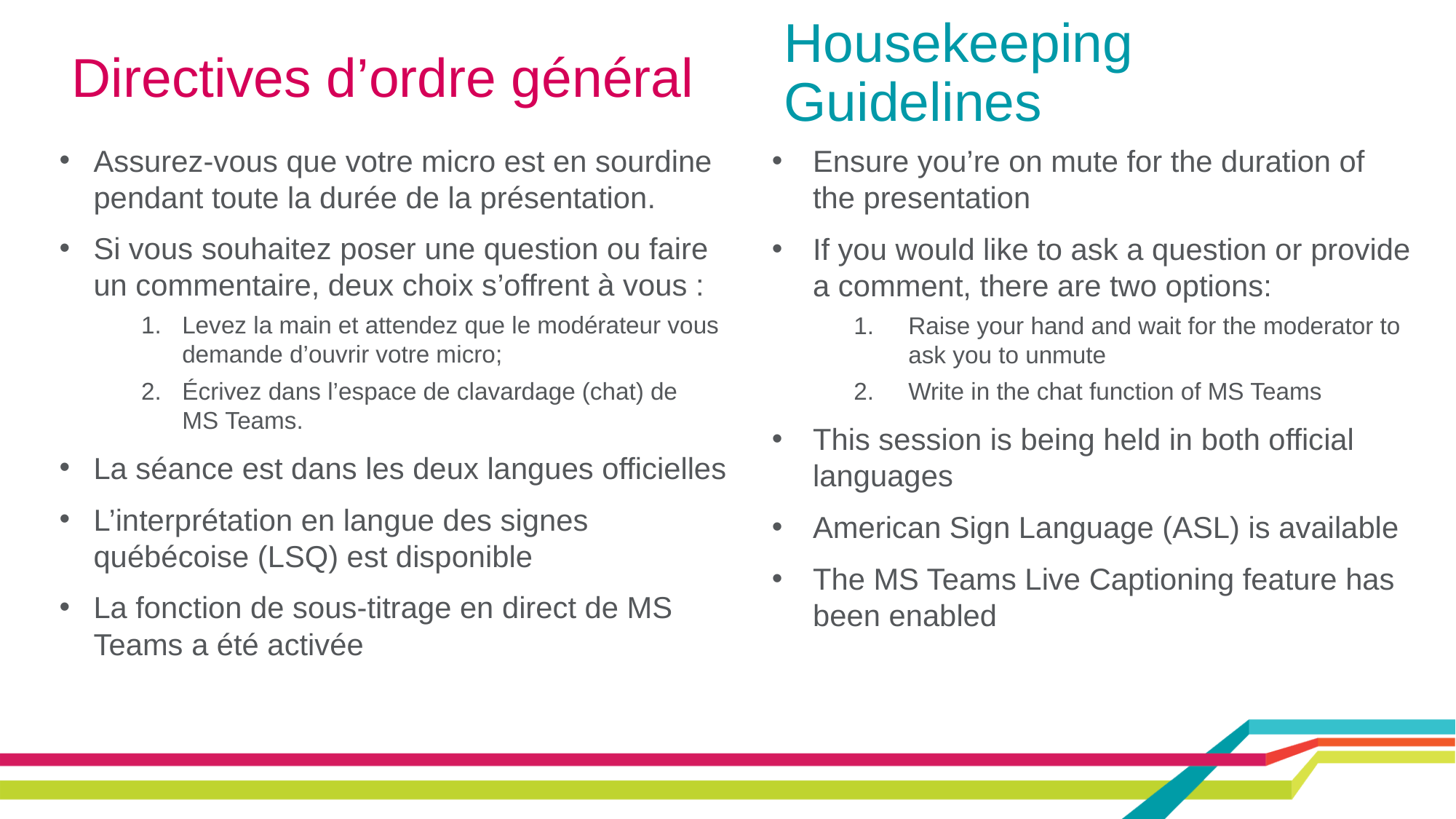

Housekeeping Guidelines
Directives d’ordre général
Assurez-vous que votre micro est en sourdine pendant toute la durée de la présentation.
Si vous souhaitez poser une question ou faire un commentaire, deux choix s’offrent à vous :
Levez la main et attendez que le modérateur vous demande d’ouvrir votre micro;
Écrivez dans l’espace de clavardage (chat) de MS Teams.
La séance est dans les deux langues officielles
L’interprétation en langue des signes québécoise (LSQ) est disponible
La fonction de sous-titrage en direct de MS Teams a été activée
Ensure you’re on mute for the duration of the presentation
If you would like to ask a question or provide a comment, there are two options:
Raise your hand and wait for the moderator to ask you to unmute
Write in the chat function of MS Teams
This session is being held in both official languages
American Sign Language (ASL) is available
The MS Teams Live Captioning feature has been enabled